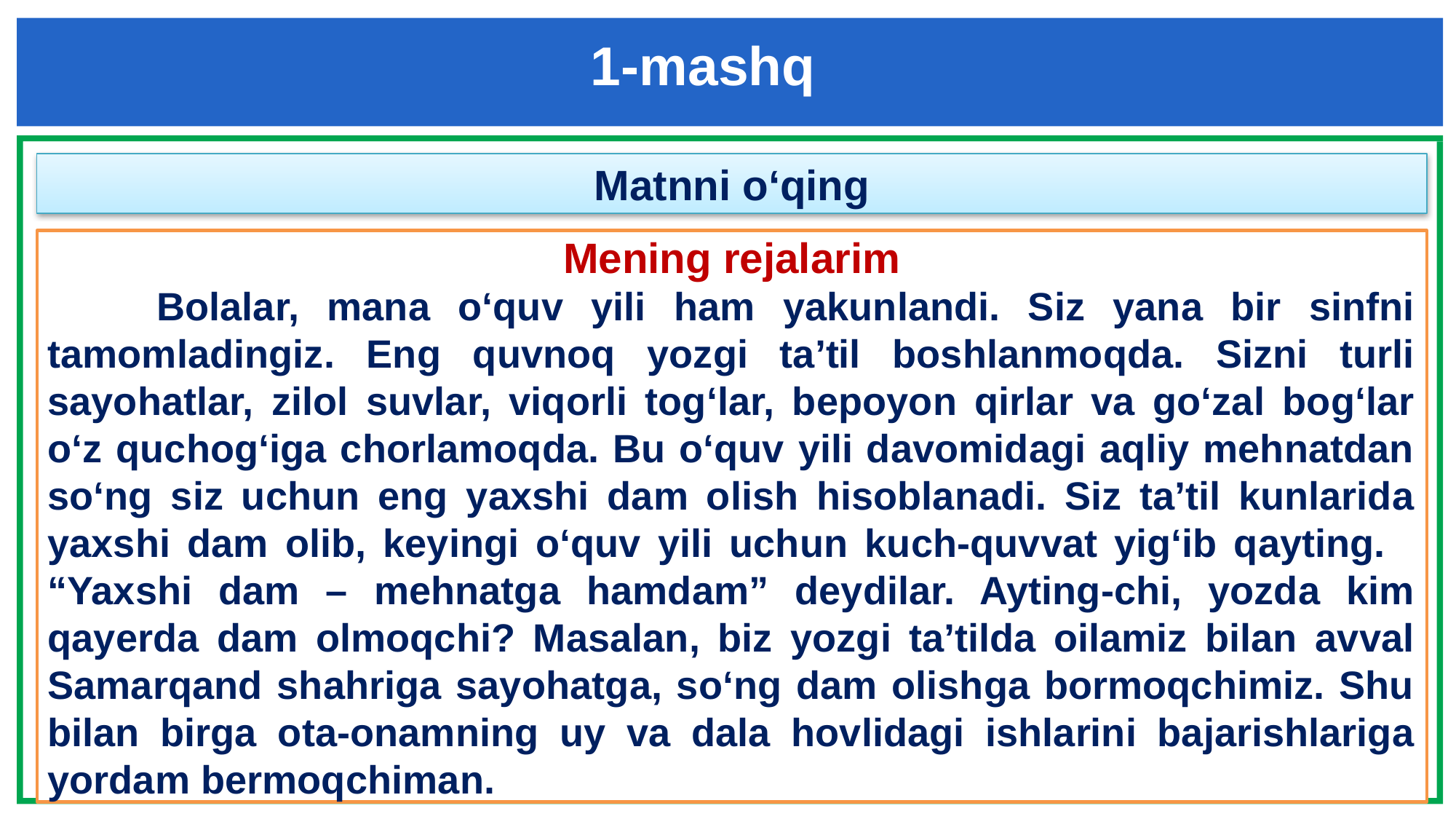

1-mashq
Matnni o‘qing
Mening rejalarim
	Bolalar, mana o‘quv yili ham yakunlandi. Siz yana bir sinfni tamomladingiz. Eng quvnoq yozgi ta’til boshlanmoqda. Sizni turli sayohatlar, zilol suvlar, viqorli tog‘lar, bepoyon qirlar va go‘zal bog‘lar o‘z quchog‘iga chorlamoqda. Bu o‘quv yili davomidagi aqliy mehnatdan so‘ng siz uchun eng yaxshi dam olish hisoblanadi. Siz ta’til kunlarida yaxshi dam olib, keyingi o‘quv yili uchun kuch-quvvat yig‘ib qayting. 	“Yaxshi dam – mehnatga hamdam” deydilar. Ayting-chi, yozda kim qayerda dam olmoqchi? Masalan, biz yozgi ta’tilda oilamiz bilan avval Samarqand shahriga sayohatga, so‘ng dam olishga bormoqchimiz. Shu bilan birga ota-onamning uy va dala hovlidagi ishlarini bajarishlariga yordam bermoqchiman.